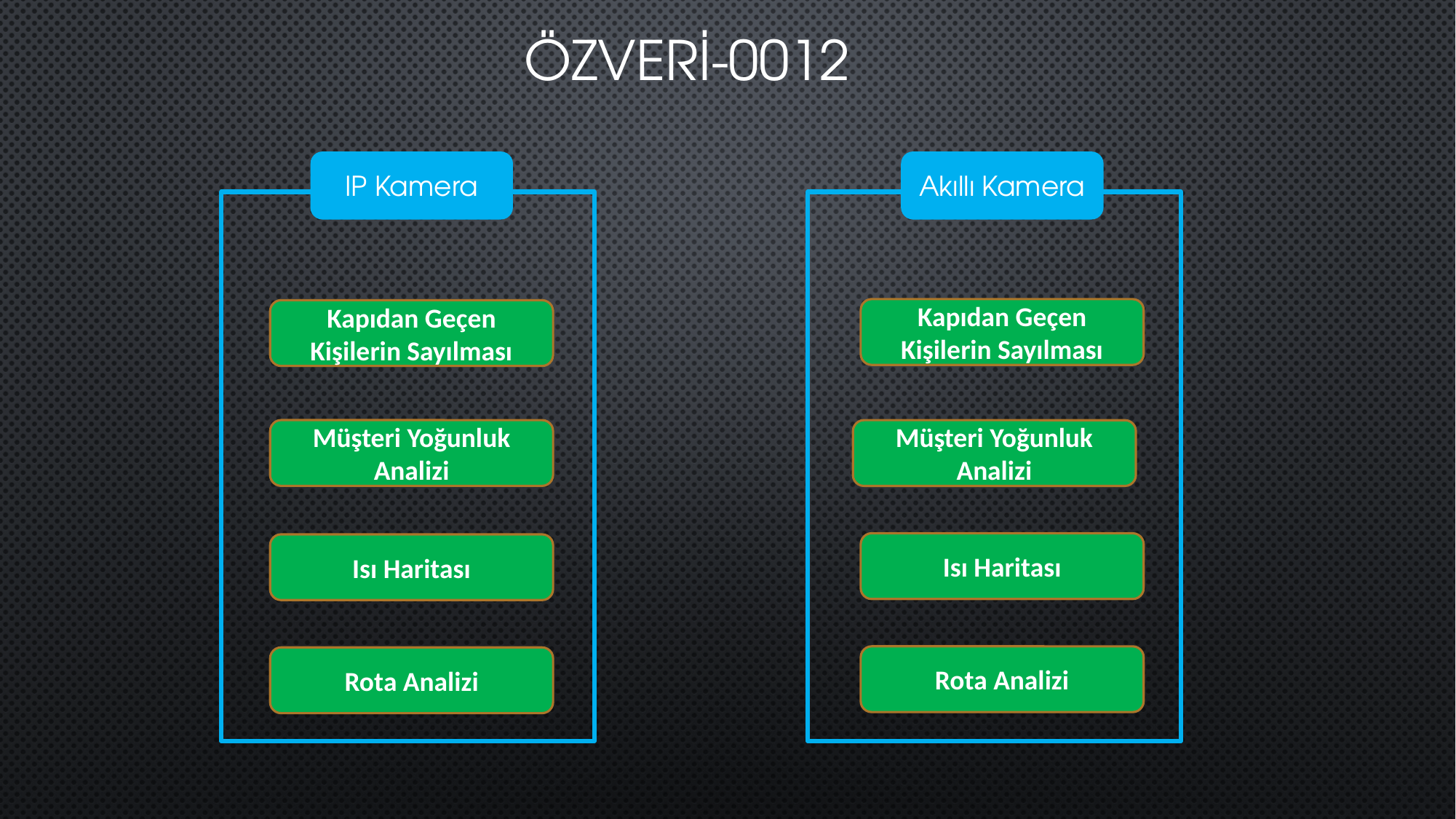

ÖZVERİ-0012
IP Kamera
Akıllı Kamera

Kapıdan Geçen Kişilerin Sayılması
Kapıdan Geçen Kişilerin Sayılması
Müşteri Yoğunluk Analizi
Müşteri Yoğunluk Analizi
Isı Haritası
Isı Haritası
Rota Analizi
Rota Analizi